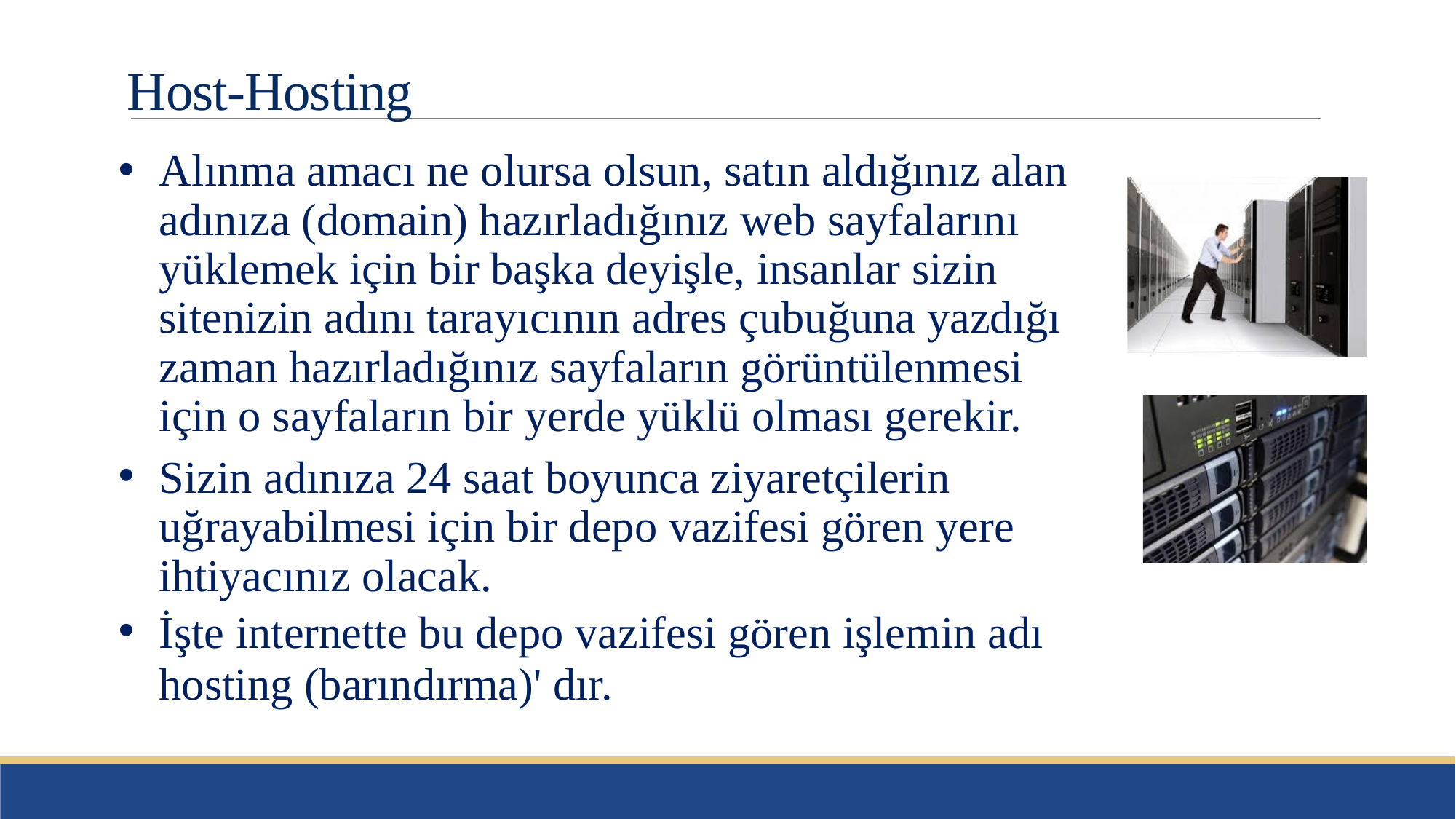

# Host-Hosting
Alınma amacı ne olursa olsun, satın aldığınız alan  adınıza (domain) hazırladığınız web sayfalarını  yüklemek için bir başka deyişle, insanlar sizin  sitenizin adını tarayıcının adres çubuğuna yazdığı  zaman hazırladığınız sayfaların görüntülenmesi  için o sayfaların bir yerde yüklü olması gerekir.
Sizin adınıza 24 saat boyunca ziyaretçilerin  uğrayabilmesi için bir depo vazifesi gören yere  ihtiyacınız olacak.
İşte internette bu depo vazifesi gören işlemin adı
hosting (barındırma)' dır.